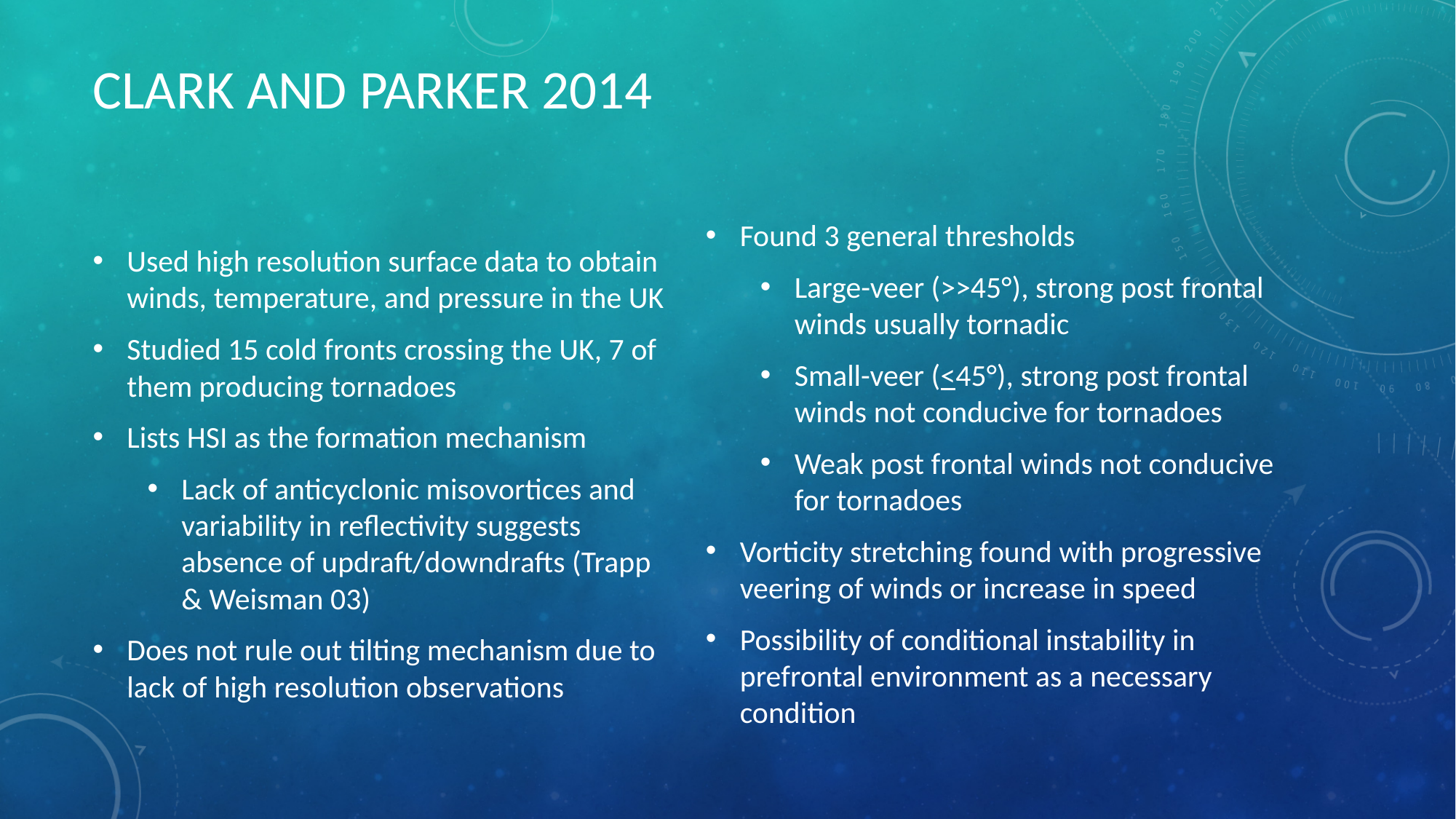

# Clark and Parker 2014
Used high resolution surface data to obtain winds, temperature, and pressure in the UK
Studied 15 cold fronts crossing the UK, 7 of them producing tornadoes
Lists HSI as the formation mechanism
Lack of anticyclonic misovortices and variability in reflectivity suggests absence of updraft/downdrafts (Trapp & Weisman 03)
Does not rule out tilting mechanism due to lack of high resolution observations
Found 3 general thresholds
Large-veer (>>45°), strong post frontal winds usually tornadic
Small-veer (<45°), strong post frontal winds not conducive for tornadoes
Weak post frontal winds not conducive for tornadoes
Vorticity stretching found with progressive veering of winds or increase in speed
Possibility of conditional instability in prefrontal environment as a necessary condition